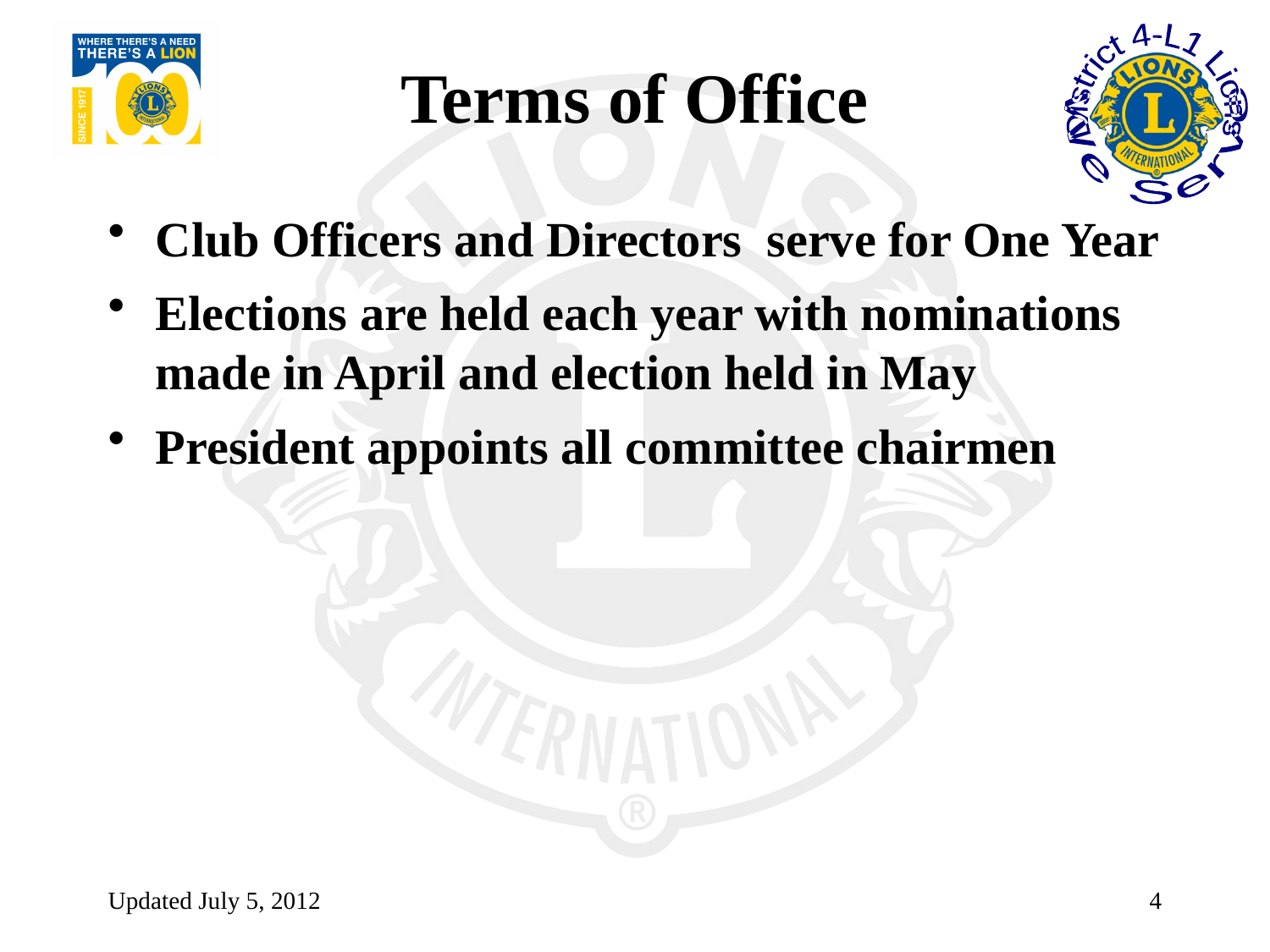

# Terms of Office
Club Officers and Directors  serve for One Year
Elections are held each year with nominations made in April and election held in May
President appoints all committee chairmen
Updated July 5, 2012
4